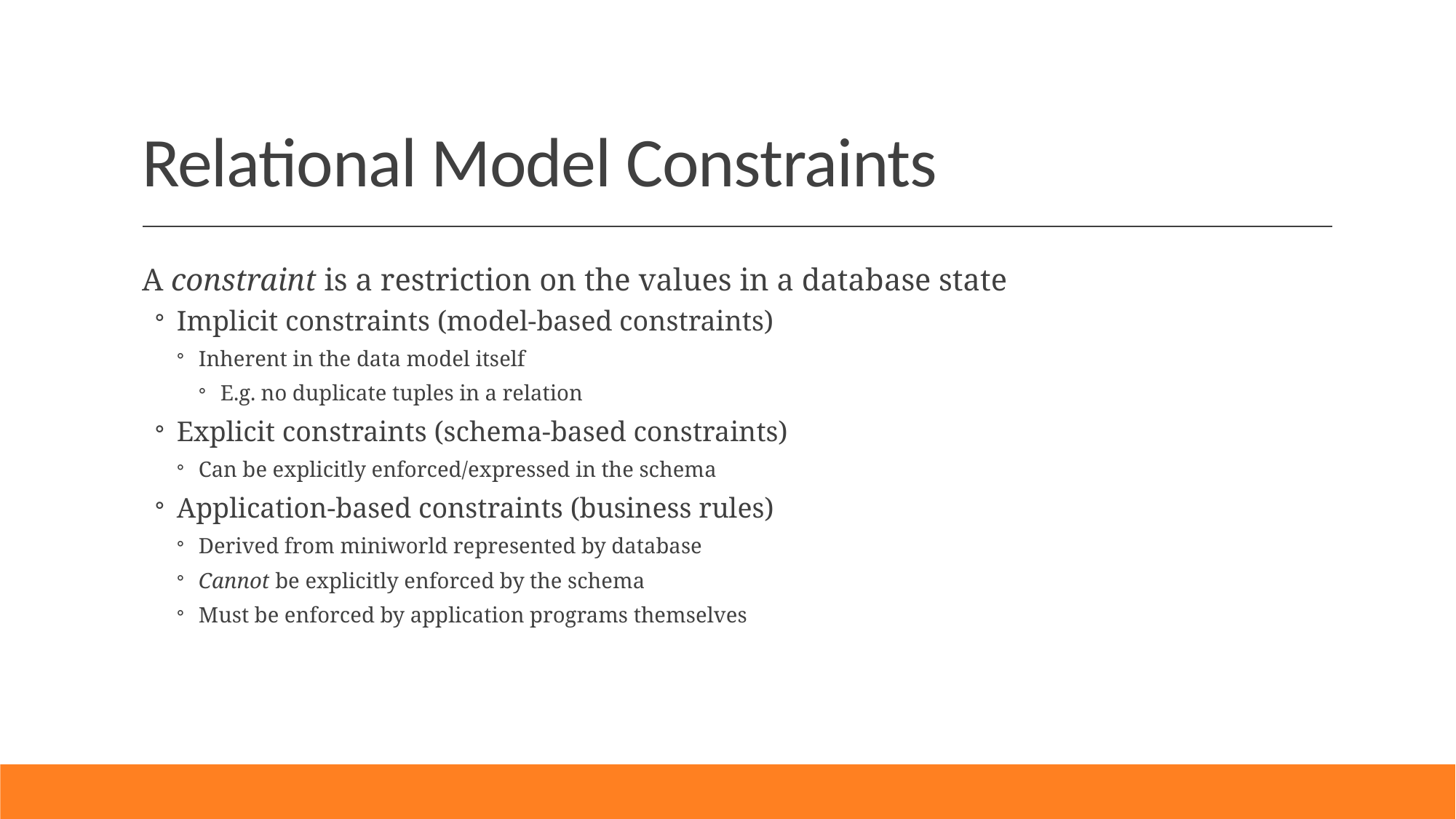

# Relational Model Constraints
A constraint is a restriction on the values in a database state
Implicit constraints (model-based constraints)
Inherent in the data model itself
E.g. no duplicate tuples in a relation
Explicit constraints (schema-based constraints)
Can be explicitly enforced/expressed in the schema
Application-based constraints (business rules)
Derived from miniworld represented by database
Cannot be explicitly enforced by the schema
Must be enforced by application programs themselves